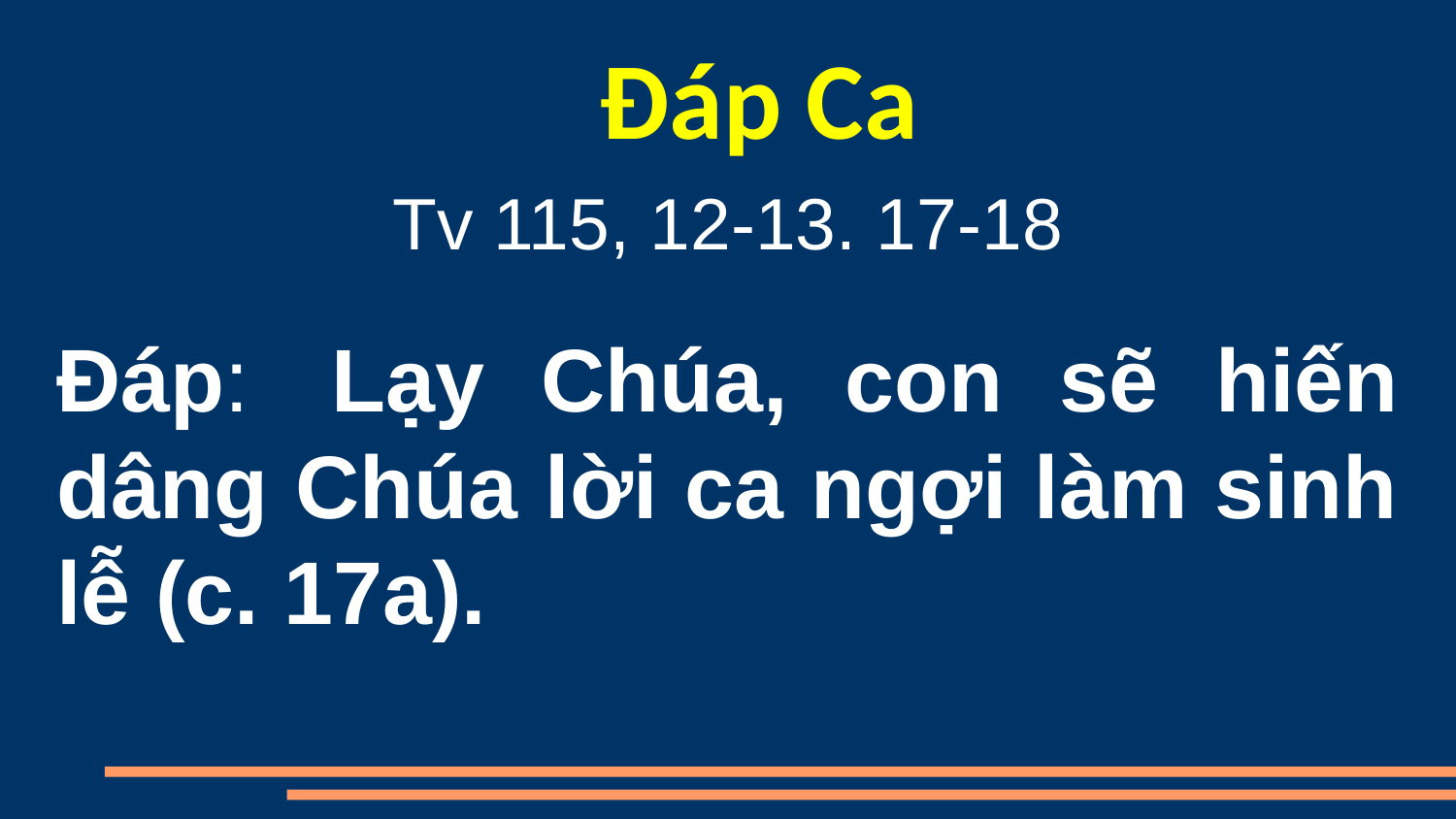

Đáp Ca
Tv 115, 12-13. 17-18
Đáp:  Lạy Chúa, con sẽ hiến dâng Chúa lời ca ngợi làm sinh lễ (c. 17a).